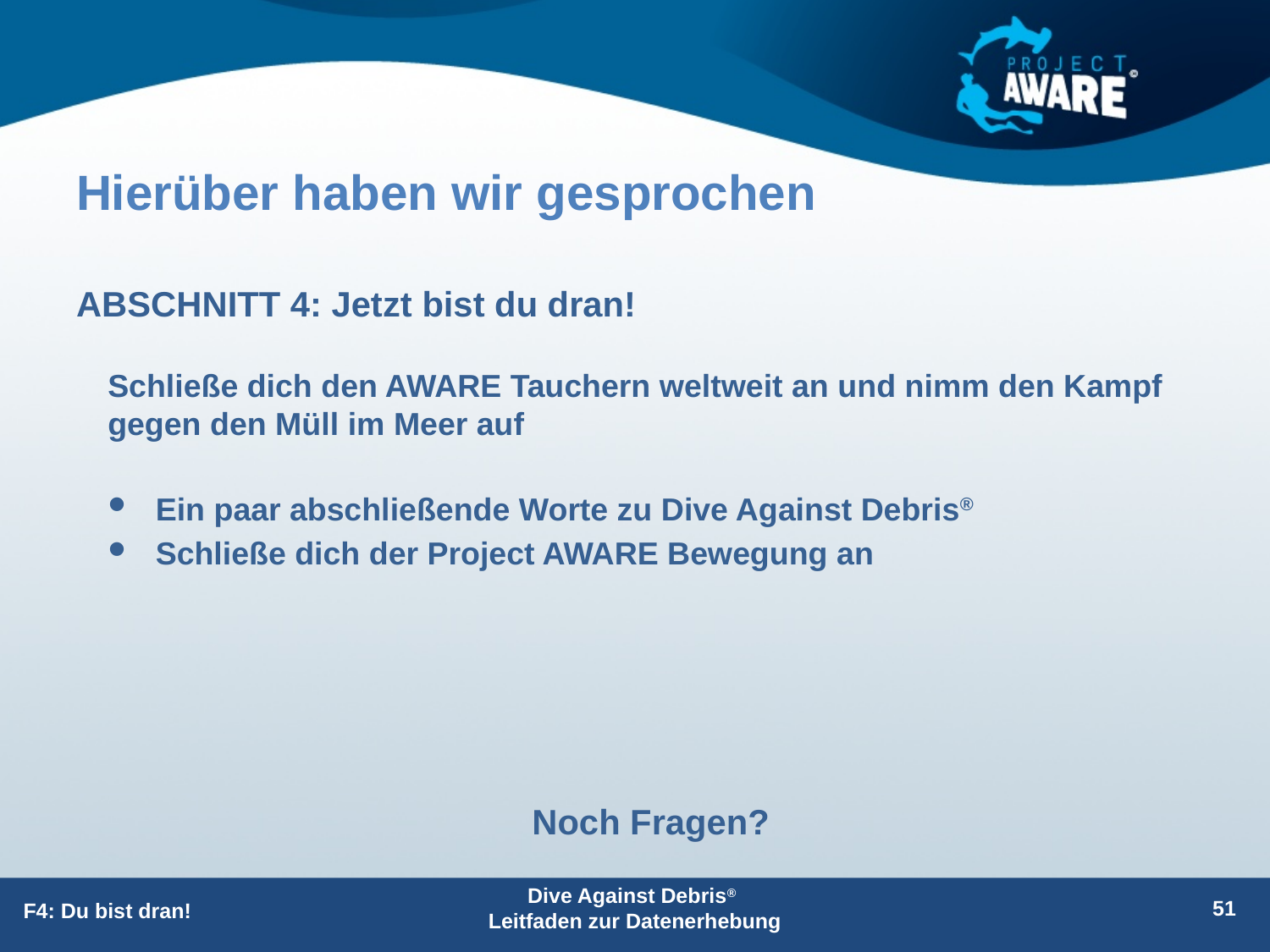

# Hierüber haben wir gesprochen
ABSCHNITT 4: Jetzt bist du dran!
Schließe dich den AWARE Tauchern weltweit an und nimm den Kampf gegen den Müll im Meer auf
Ein paar abschließende Worte zu Dive Against Debris®
Schließe dich der Project AWARE Bewegung an

Noch Fragen?
Dive Against Debris®
Leitfaden zur Datenerhebung
51
F4: Du bist dran!